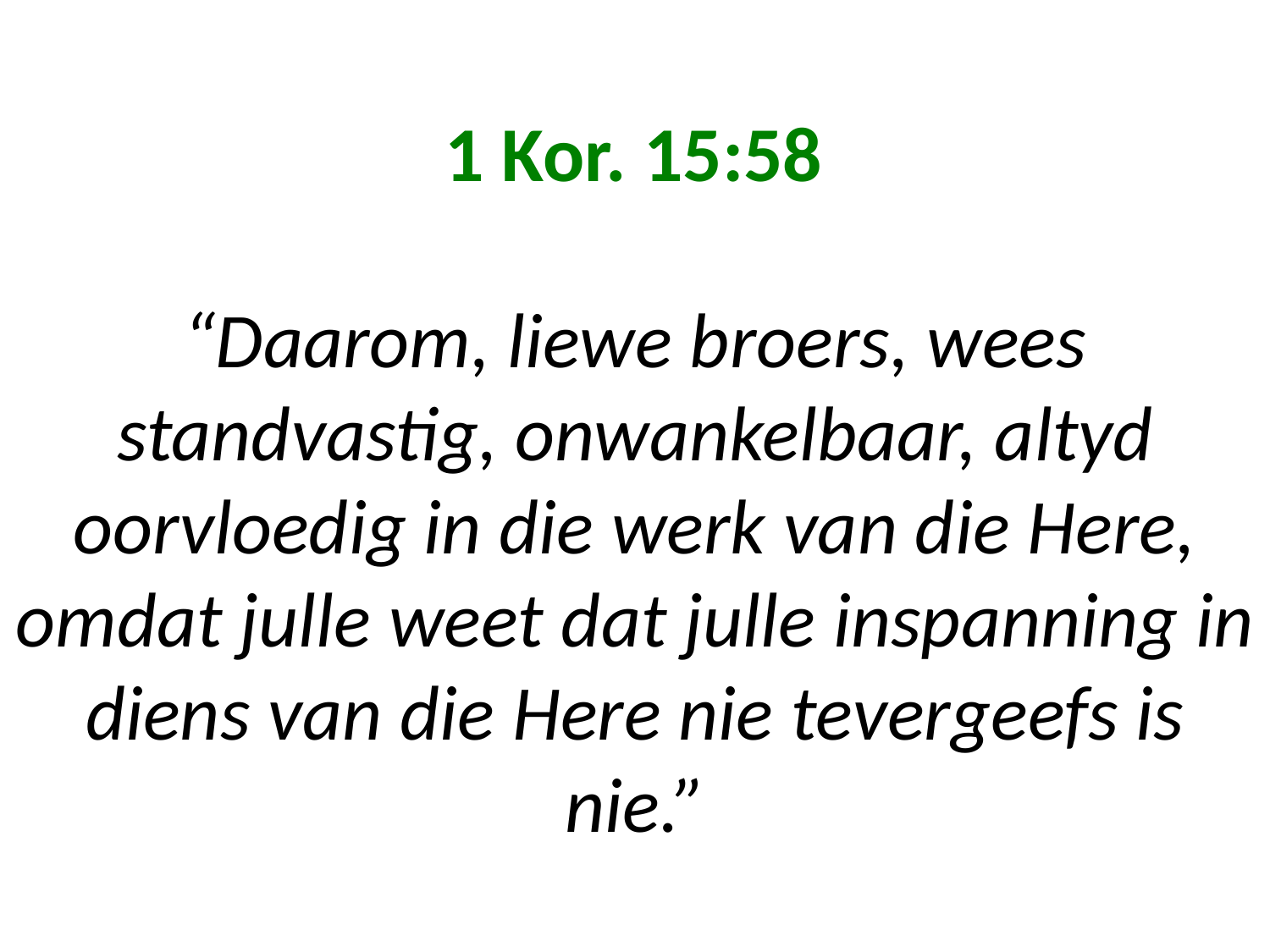

# 1 Kor. 15:58 “Daarom, liewe broers, wees standvastig, onwankelbaar, altyd oorvloedig in die werk van die Here, omdat julle weet dat julle inspanning in diens van die Here nie tevergeefs is nie.”